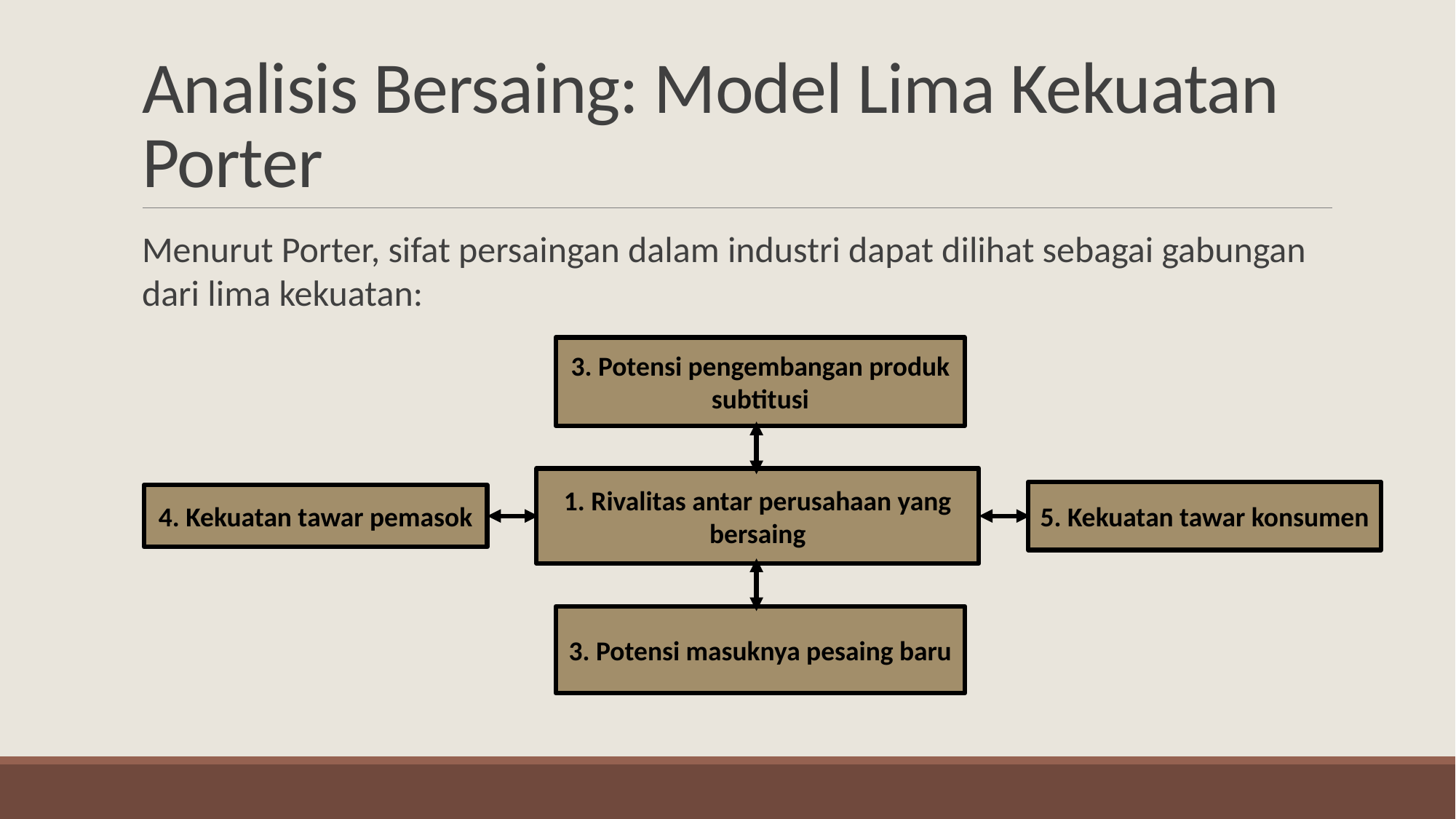

# Analisis Bersaing: Model Lima Kekuatan Porter
Menurut Porter, sifat persaingan dalam industri dapat dilihat sebagai gabungan dari lima kekuatan:
3. Potensi pengembangan produk subtitusi
1. Rivalitas antar perusahaan yang bersaing
5. Kekuatan tawar konsumen
4. Kekuatan tawar pemasok
3. Potensi masuknya pesaing baru